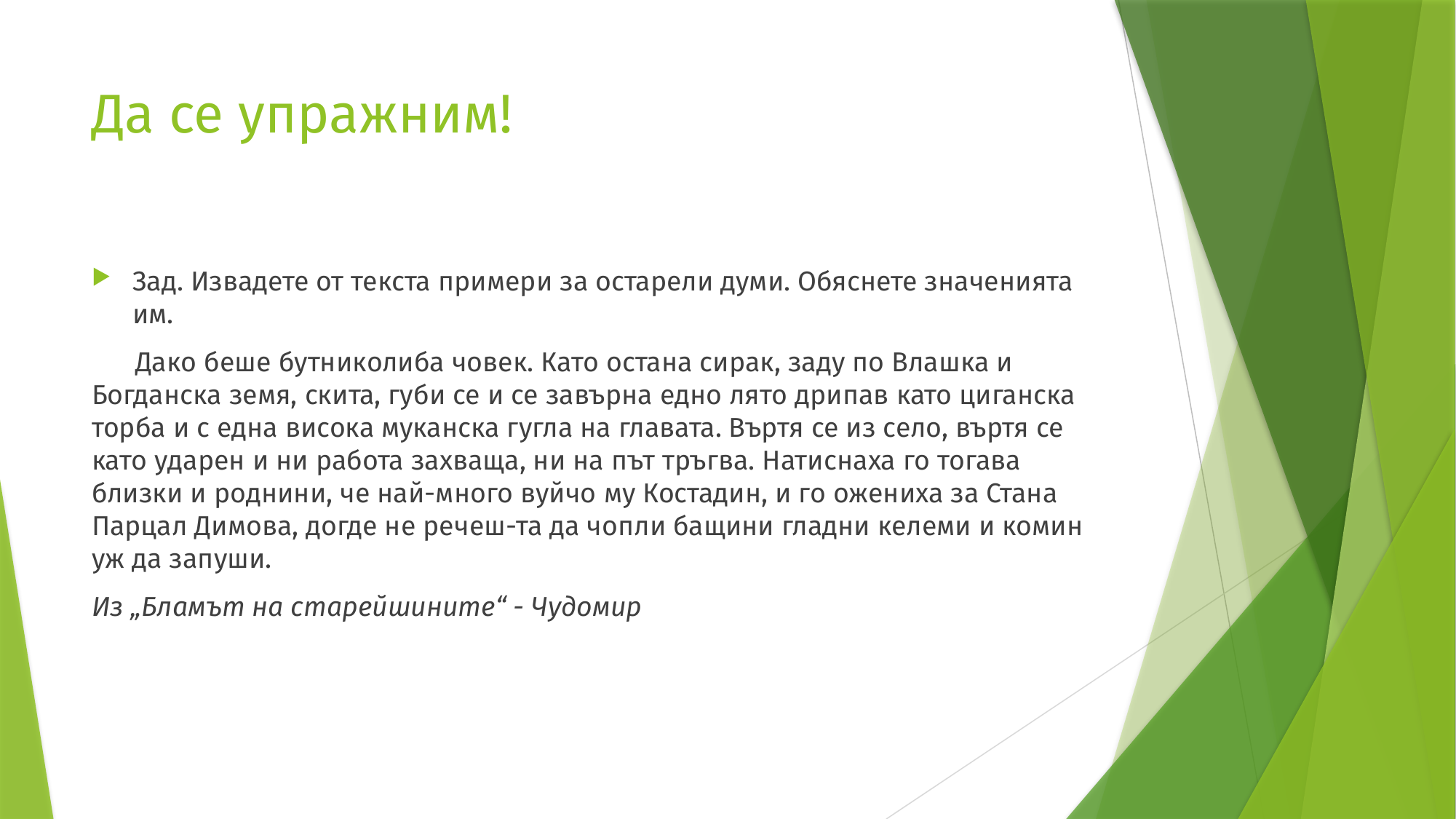

# Да се упражним!
Зад. Извадете от текста примери за остарели думи. Обяснете значенията им.
      Дако беше бутниколиба човек. Като остана сирак, заду по Влашка и Богданска земя, скита, губи се и се завърна едно лято дрипав като циганска торба и с една висока муканска гугла на главата. Въртя се из село, въртя се като ударен и ни работа захваща, ни на път тръгва. Натиснаха го тогава близки и роднини, че най-много вуйчо му Костадин, и го ожениха за Стана Парцал Димова, догде не речеш-та да чопли бащини гладни келеми и комин уж да запуши.
Из „Бламът на старейшините“ - Чудомир